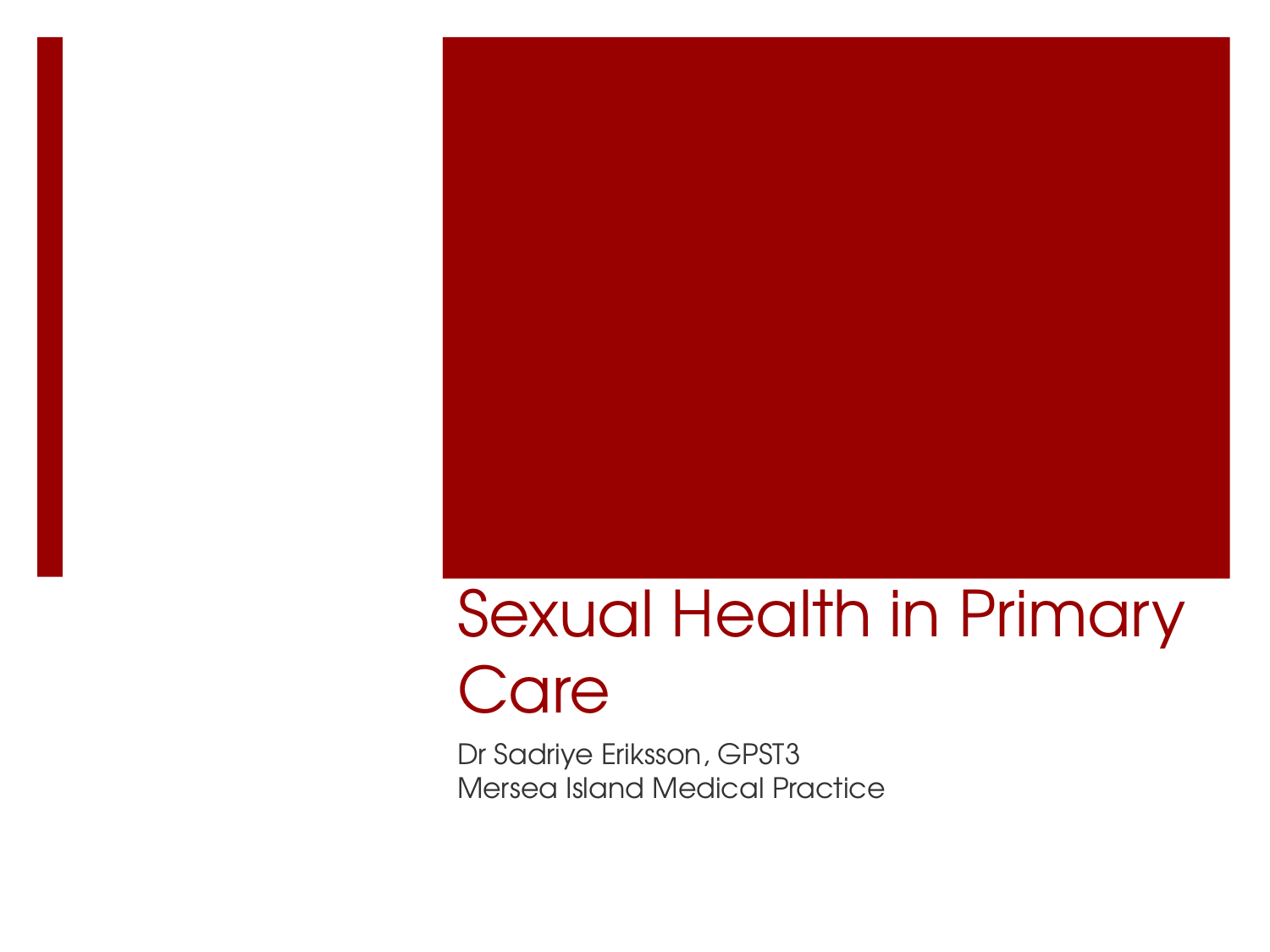

# Sexual Health in Primary Care
Dr Sadriye Eriksson, GPST3
Mersea Island Medical Practice